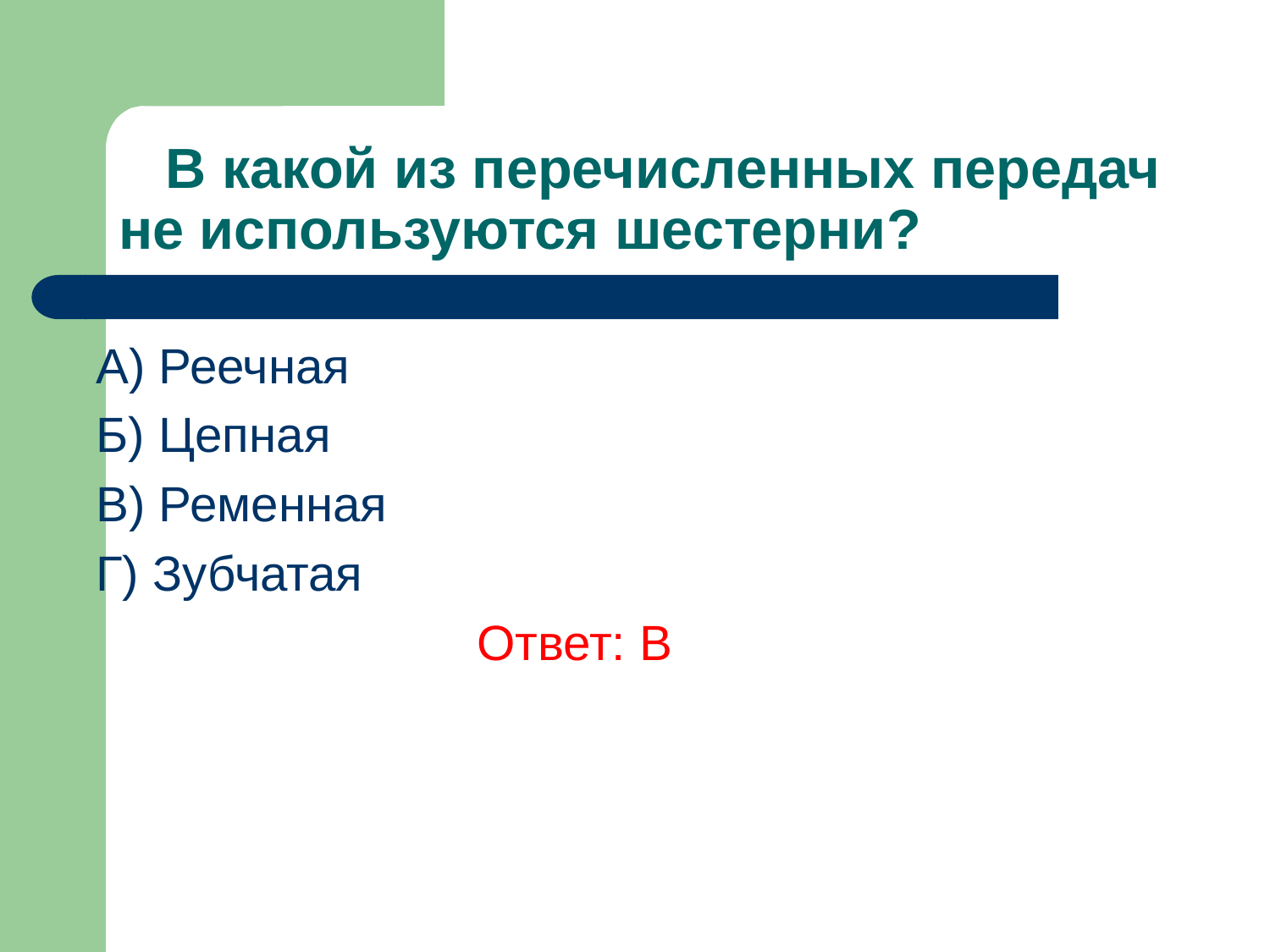

# В какой из перечисленных передач  не используются шестерни?
A) Реечная
Б) Цепная
В) Ременная
Г) Зубчатая
			Ответ: В